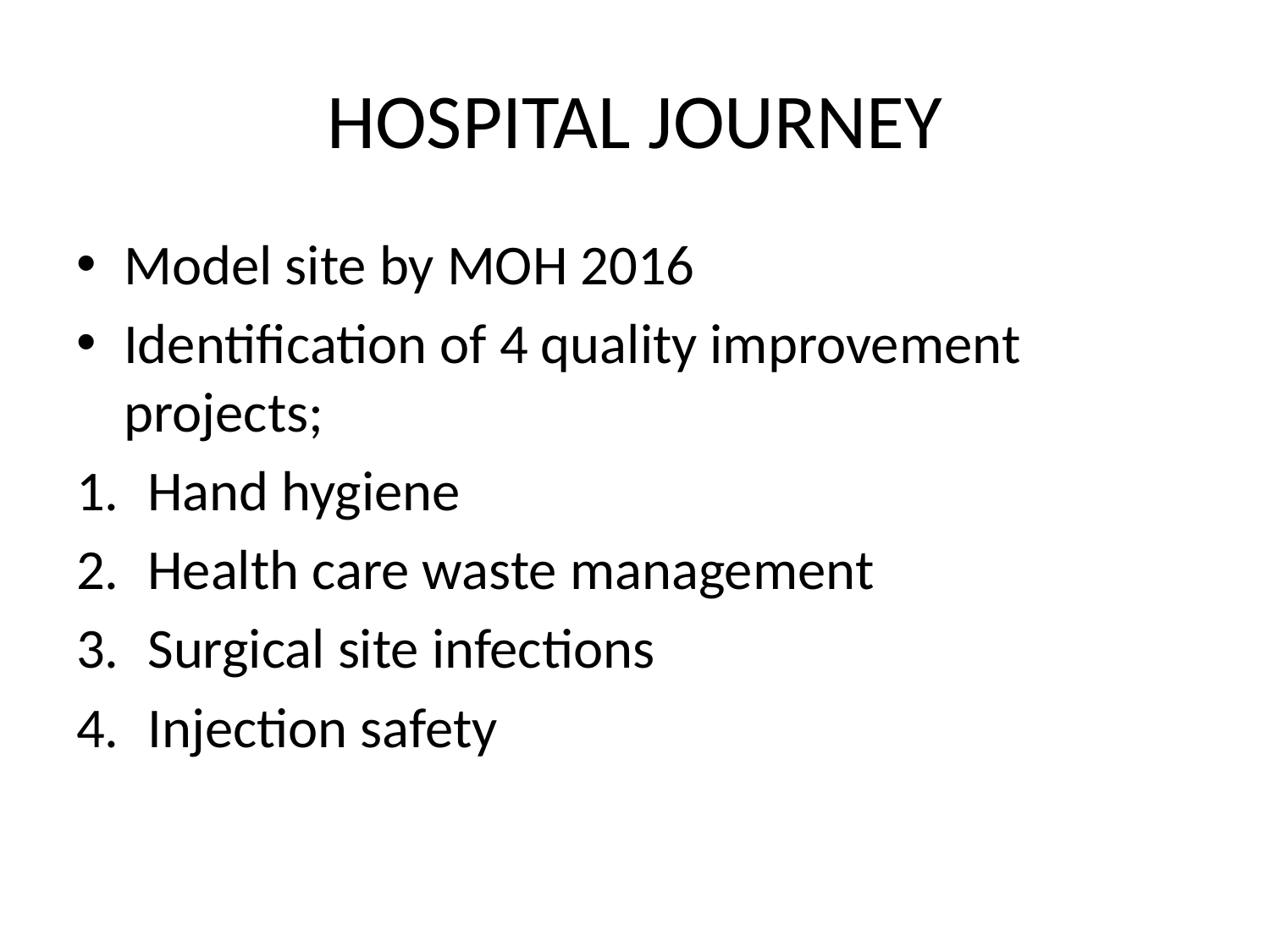

# HOSPITAL JOURNEY
Model site by MOH 2016
Identification of 4 quality improvement projects;
Hand hygiene
Health care waste management
Surgical site infections
Injection safety